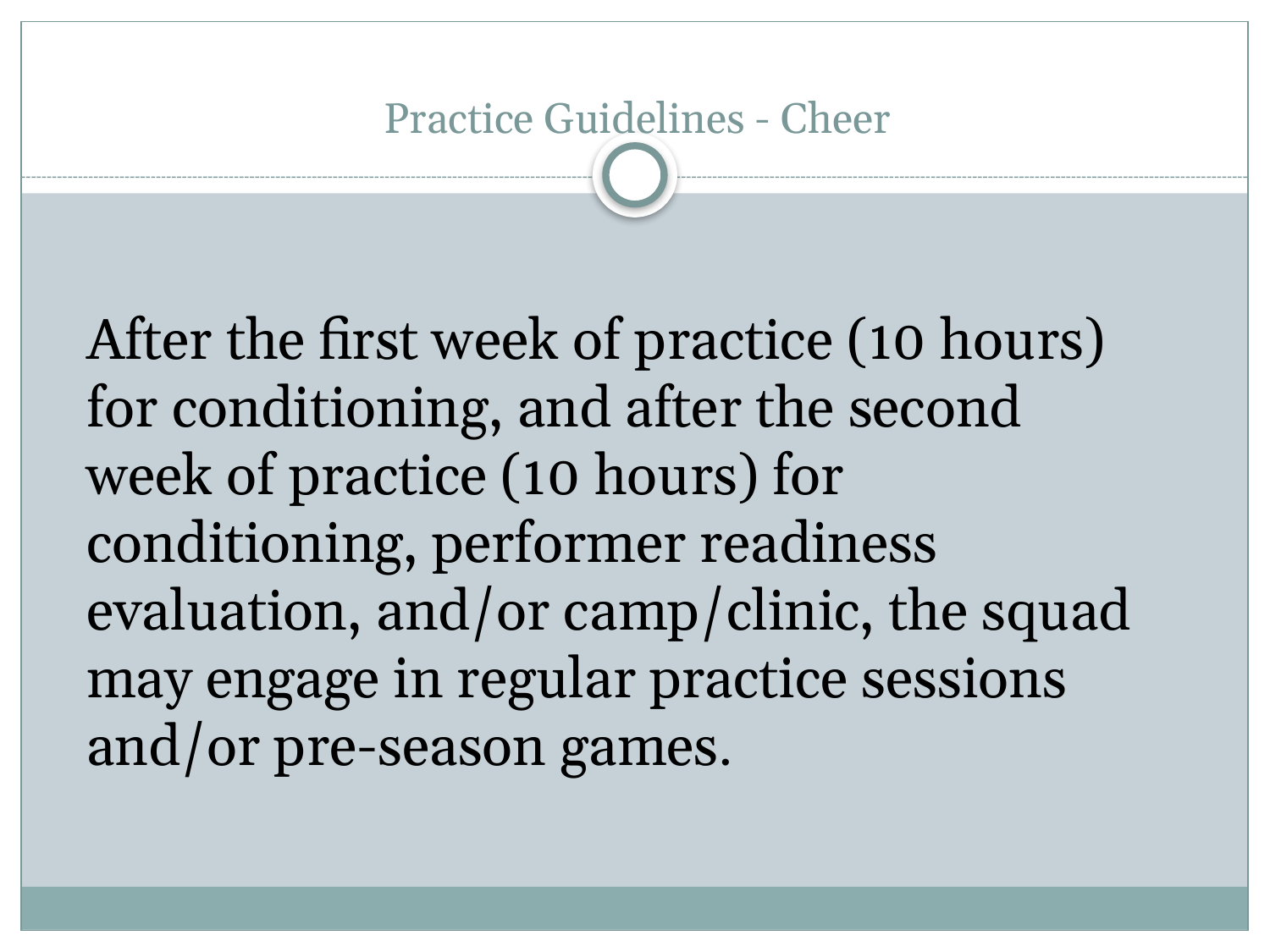

# Practice Guidelines - Cheer
After the first week of practice (10 hours) for conditioning, and after the second week of practice (10 hours) for conditioning, performer readiness evaluation, and/or camp/clinic, the squad may engage in regular practice sessions and/or pre-season games.